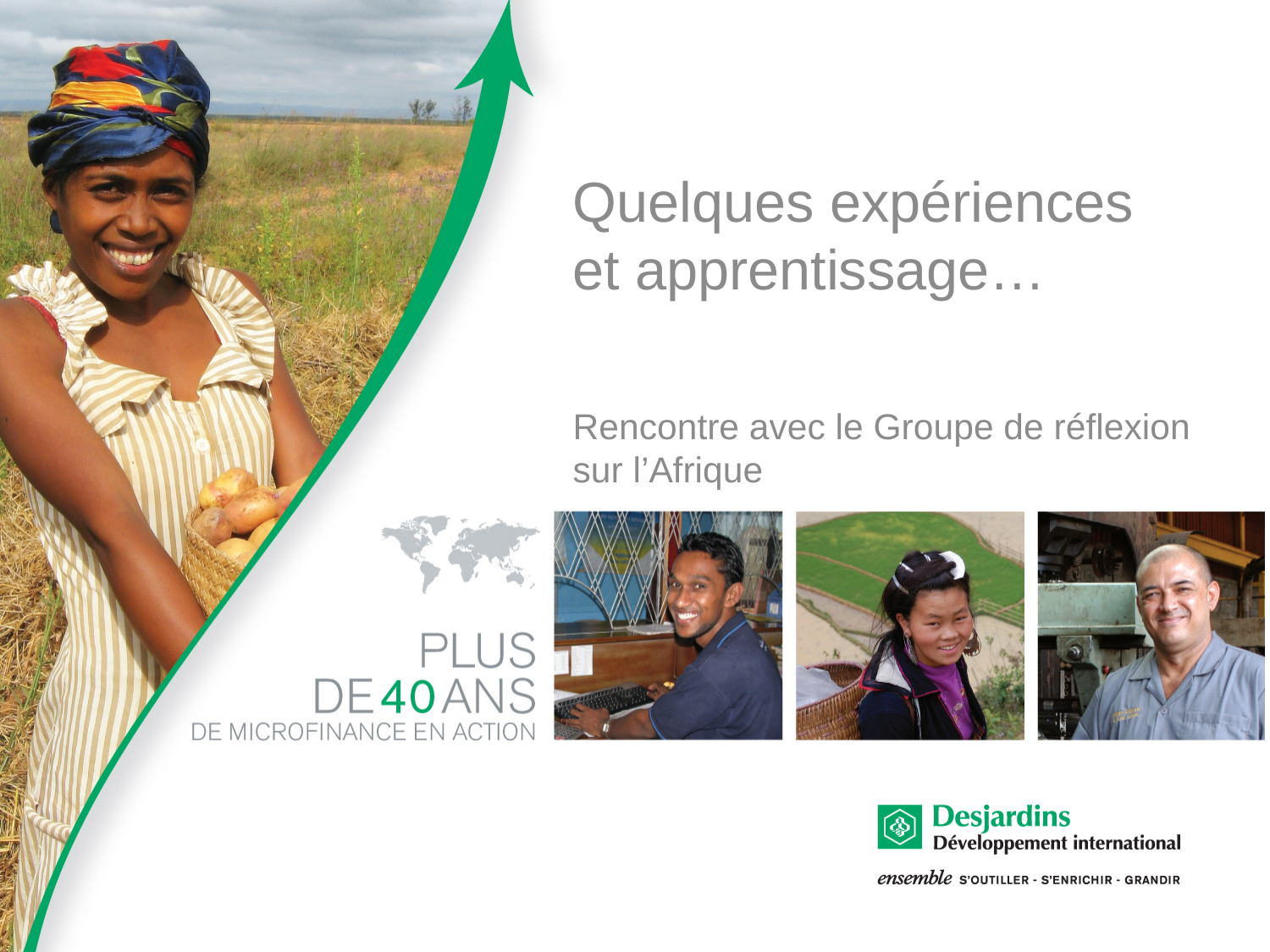

Quelques expériences et apprentissage…

Rencontre avec le Groupe de réflexion sur l’Afrique